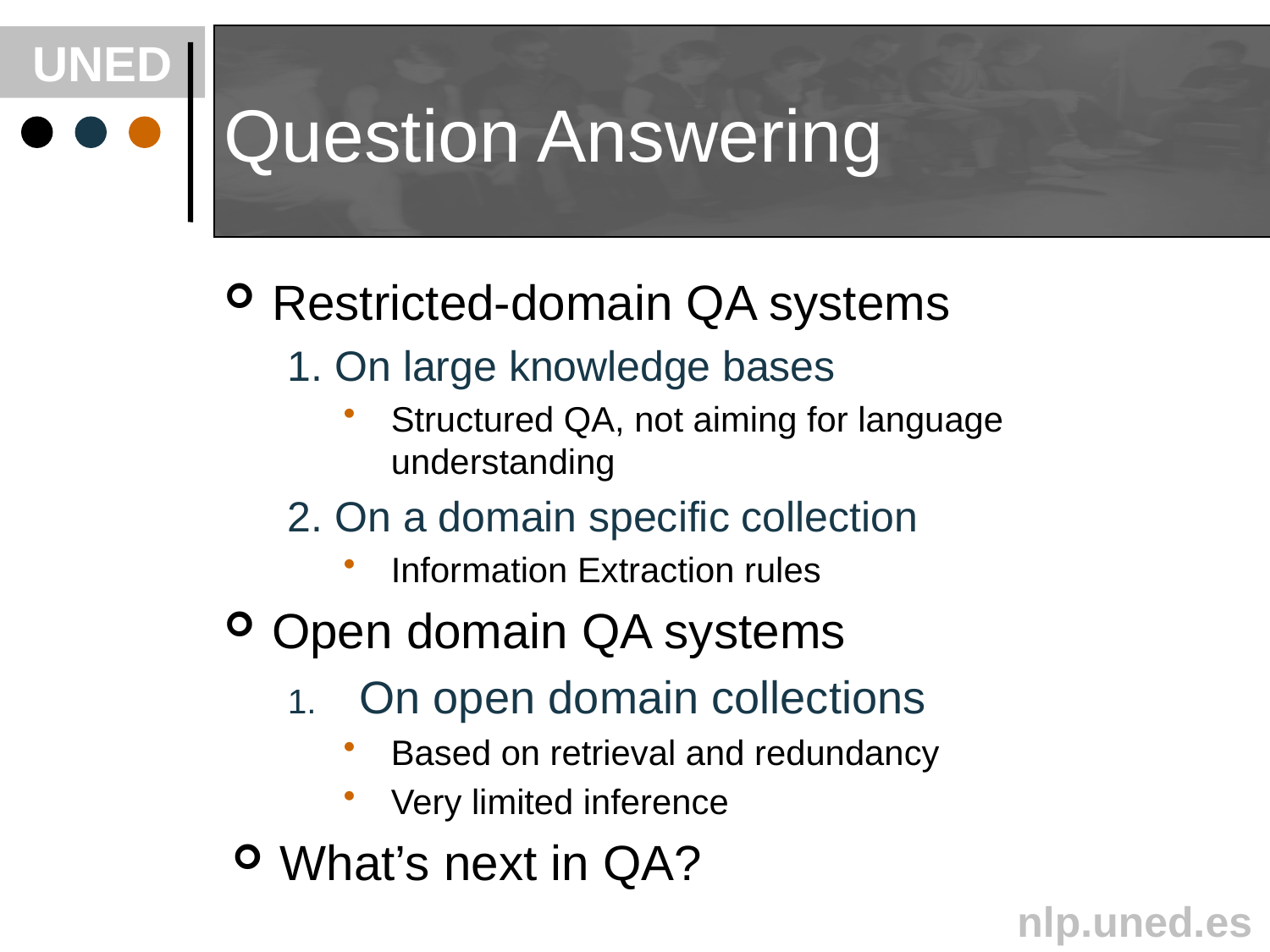

# Question Answering
Restricted-domain QA systems
1. On large knowledge bases
Structured QA, not aiming for language understanding
2. On a domain specific collection
Information Extraction rules
Open domain QA systems
On open domain collections
Based on retrieval and redundancy
Very limited inference
What’s next in QA?